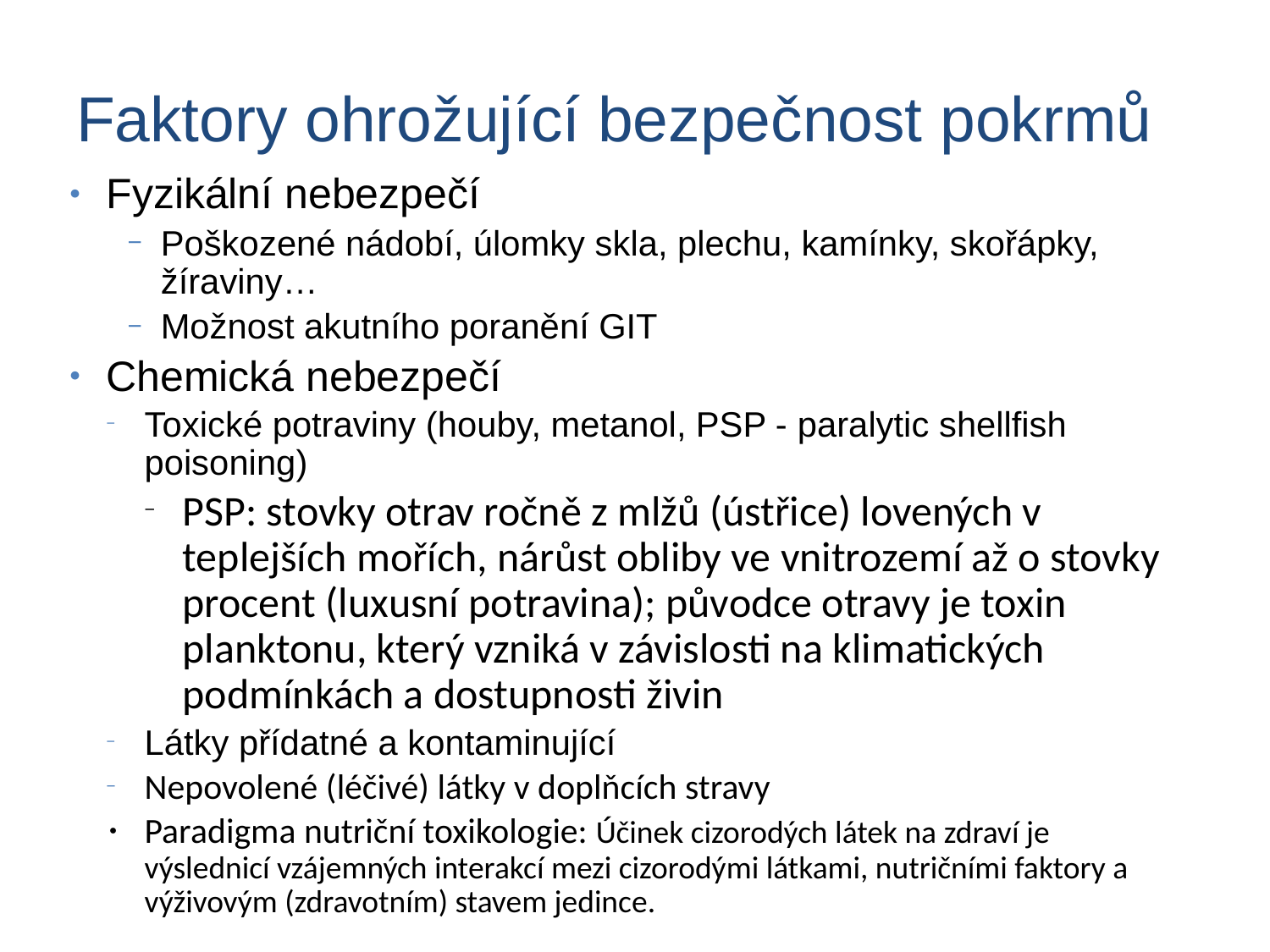

# Faktory ohrožující bezpečnost pokrmů
Fyzikální nebezpečí
Poškozené nádobí, úlomky skla, plechu, kamínky, skořápky, žíraviny…
Možnost akutního poranění GIT
Chemická nebezpečí
Toxické potraviny (houby, metanol, PSP - paralytic shellfish poisoning)
PSP: stovky otrav ročně z mlžů (ústřice) lovených v teplejších mořích, nárůst obliby ve vnitrozemí až o stovky procent (luxusní potravina); původce otravy je toxin planktonu, který vzniká v závislosti na klimatických podmínkách a dostupnosti živin
Látky přídatné a kontaminující
Nepovolené (léčivé) látky v doplňcích stravy
Paradigma nutriční toxikologie: Účinek cizorodých látek na zdraví je výslednicí vzájemných interakcí mezi cizorodými látkami, nutričními faktory a výživovým (zdravotním) stavem jedince.